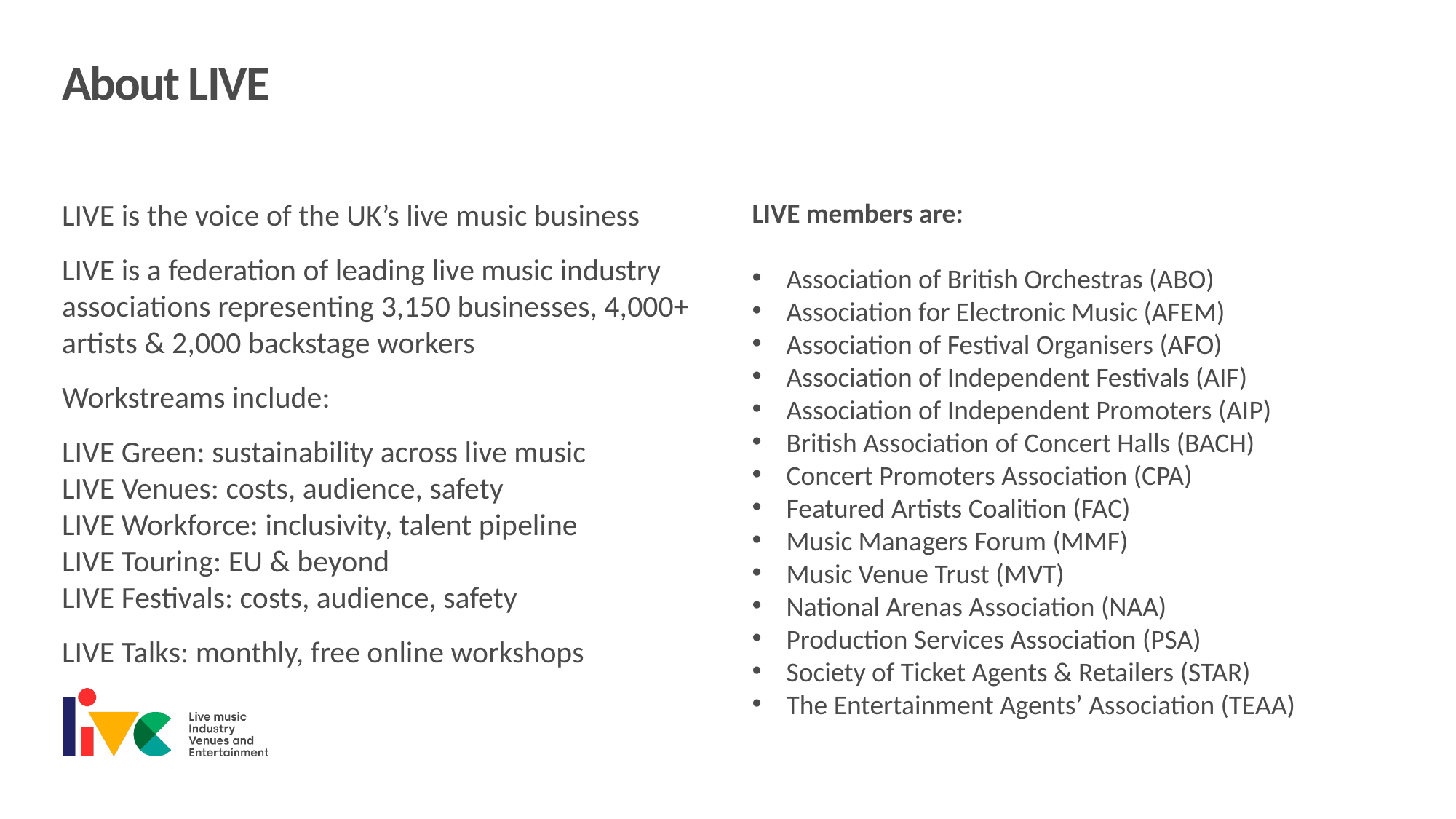

About LIVE
LIVE is the voice of the UK’s live music business

LIVE is a federation of leading live music industry associations representing 3,150 businesses, 4,000+ artists & 2,000 backstage workers

Workstreams include:

LIVE Green: sustainability across live music
LIVE Venues: costs, audience, safety
LIVE Workforce: inclusivity, talent pipeline
LIVE Touring: EU & beyond
LIVE Festivals: costs, audience, safety

LIVE Talks: monthly, free online workshops

LIVE members are:

Association of British Orchestras (ABO)
Association for Electronic Music (AFEM)
Association of Festival Organisers (AFO)
Association of Independent Festivals (AIF)
Association of Independent Promoters (AIP)
British Association of Concert Halls (BACH)
Concert Promoters Association (CPA)
Featured Artists Coalition (FAC)
Music Managers Forum (MMF)
Music Venue Trust (MVT)
National Arenas Association (NAA)
Production Services Association (PSA)
Society of Ticket Agents & Retailers (STAR)
The Entertainment Agents’ Association (TEAA)